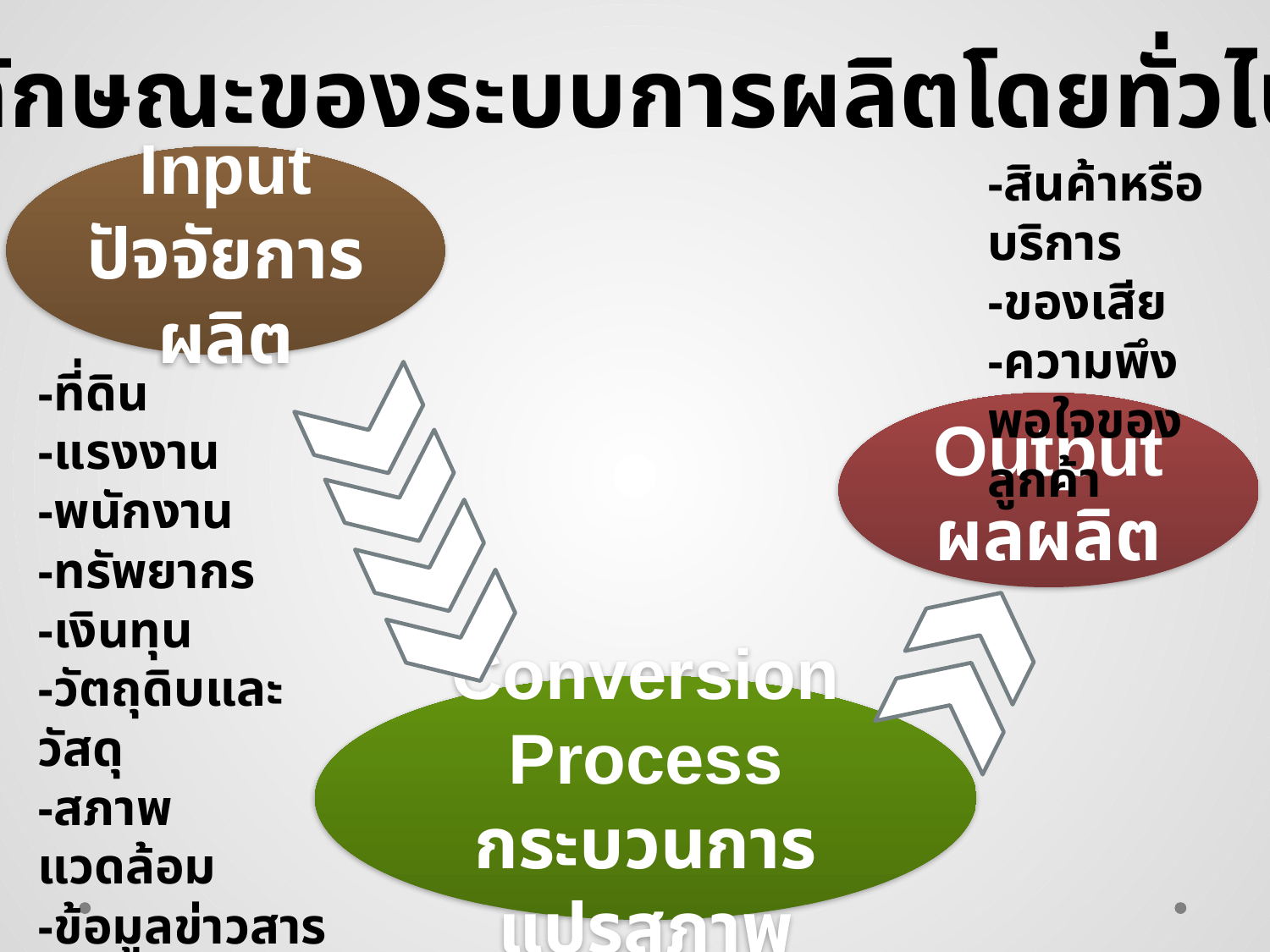

ลักษณะของระบบการผลิตโดยทั่วไป
-สินค้าหรือบริการ
-ของเสีย
-ความพึงพอใจของลูกค้า
Input
ปัจจัยการผลิต
-ที่ดิน
-แรงงาน
-พนักงาน
-ทรัพยากร
-เงินทุน
-วัตถุดิบและวัสดุ
-สภาพแวดล้อม
-ข้อมูลข่าวสาร
-การบริหารจัดการ
-ผู้ประกอบการ

Output
ผลผลิต

Conversion Process
กระบวนการแปรสภาพ